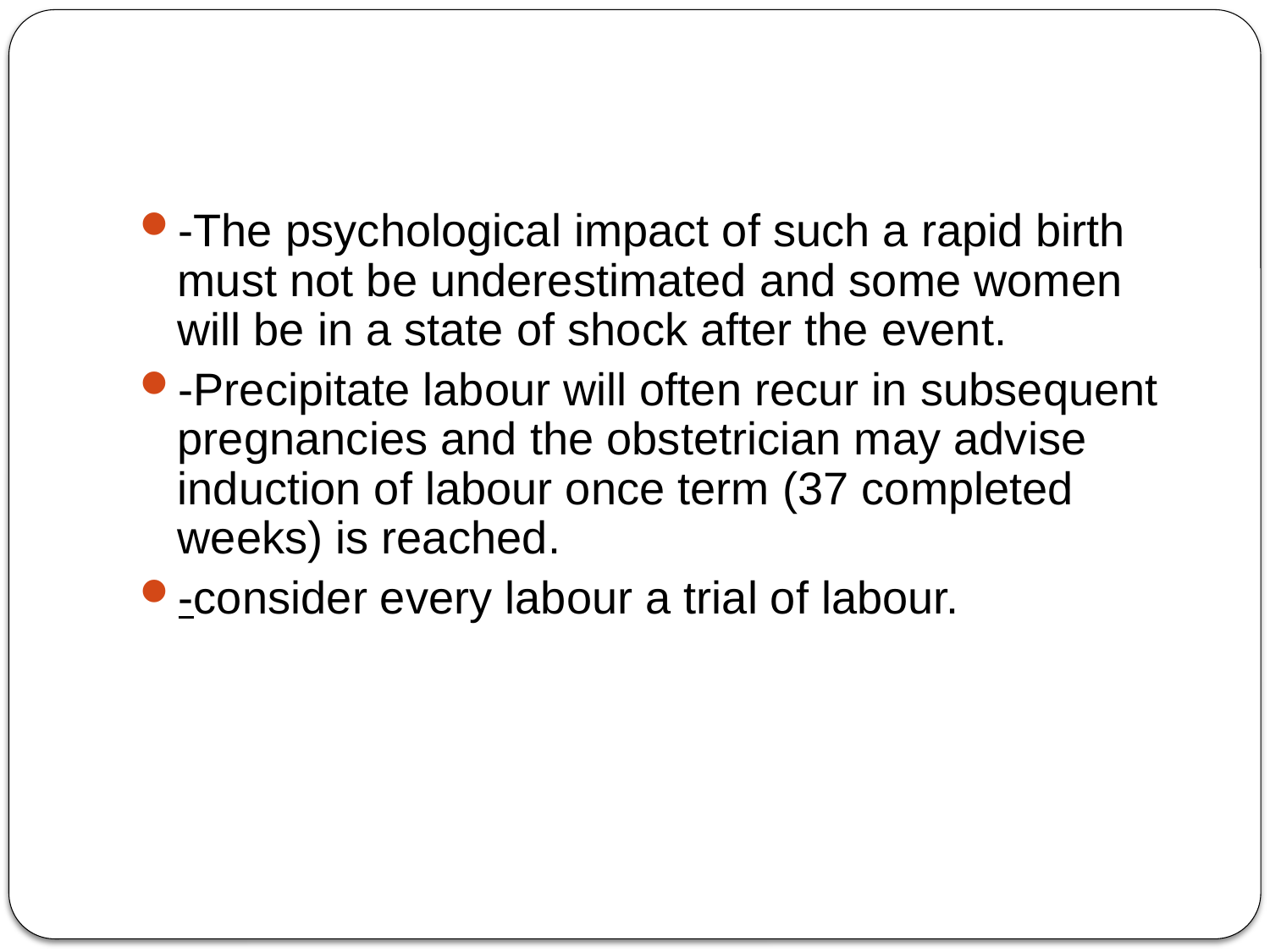

-The psychological impact of such a rapid birth must not be underestimated and some women will be in a state of shock after the event.
-Precipitate labour will often recur in subsequent pregnancies and the obstetrician may advise induction of labour once term (37 completed weeks) is reached.
-consider every labour a trial of labour.